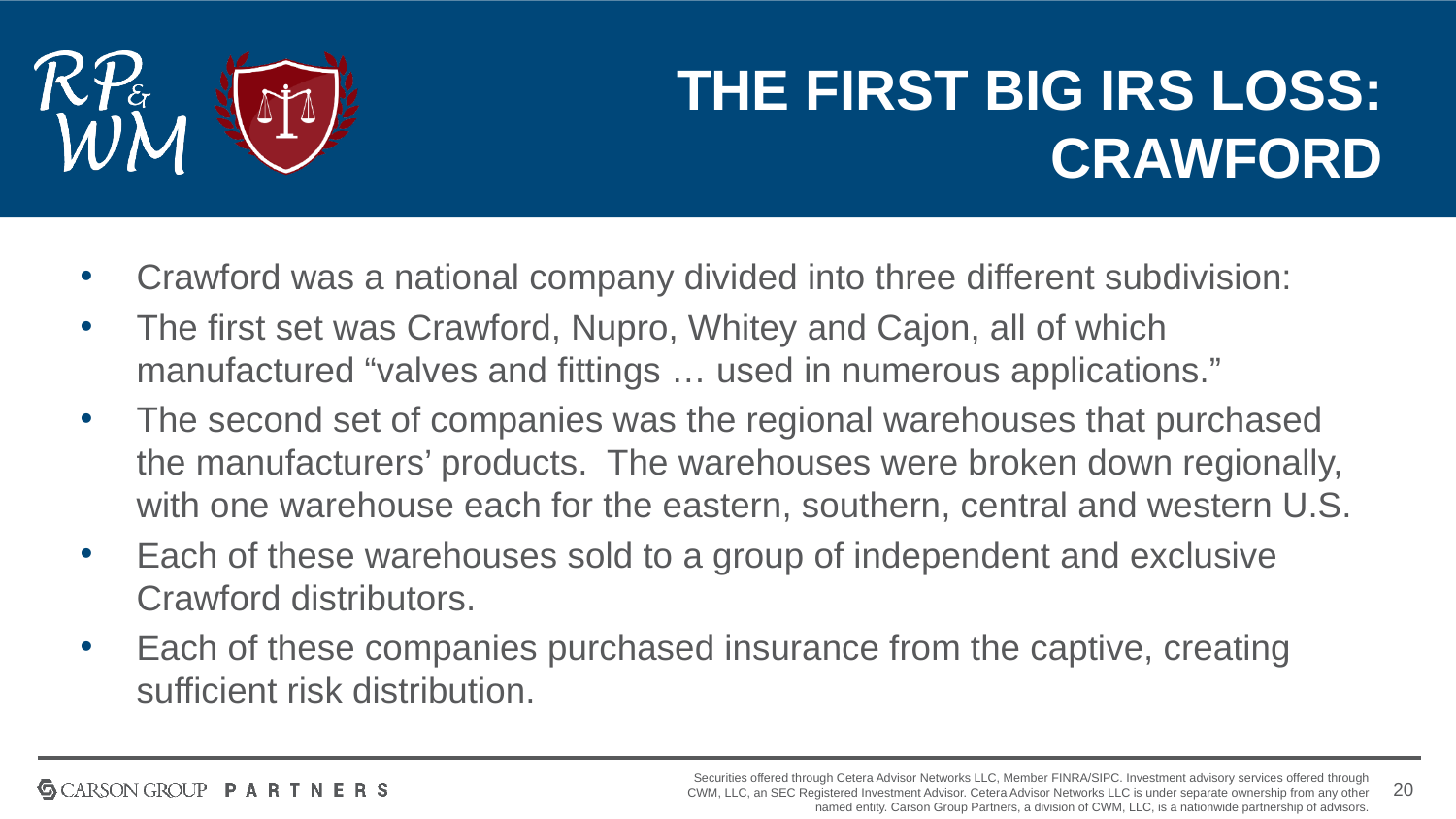

# The First Big IRS Loss: Crawford
Crawford was a national company divided into three different subdivision:
The first set was Crawford, Nupro, Whitey and Cajon, all of which manufactured “valves and fittings … used in numerous applications.”
The second set of companies was the regional warehouses that purchased the manufacturers’ products.  The warehouses were broken down regionally, with one warehouse each for the eastern, southern, central and western U.S.
Each of these warehouses sold to a group of independent and exclusive Crawford distributors.
Each of these companies purchased insurance from the captive, creating sufficient risk distribution.
20